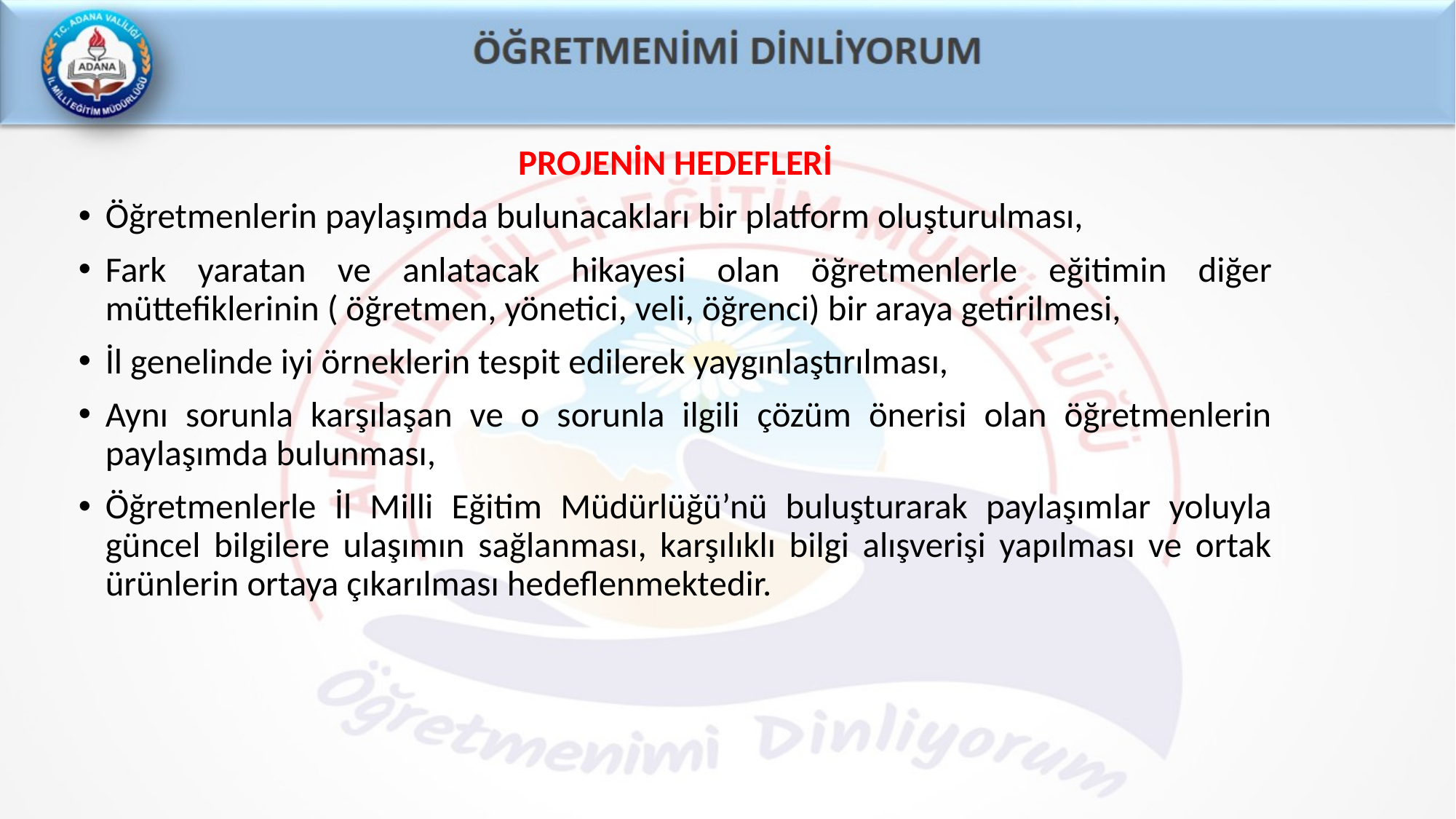

PROJENİN HEDEFLERİ
Öğretmenlerin paylaşımda bulunacakları bir platform oluşturulması,
Fark yaratan ve anlatacak hikayesi olan öğretmenlerle eğitimin diğer müttefiklerinin ( öğretmen, yönetici, veli, öğrenci) bir araya getirilmesi,
İl genelinde iyi örneklerin tespit edilerek yaygınlaştırılması,
Aynı sorunla karşılaşan ve o sorunla ilgili çözüm önerisi olan öğretmenlerin paylaşımda bulunması,
Öğretmenlerle İl Milli Eğitim Müdürlüğü’nü buluşturarak paylaşımlar yoluyla güncel bilgilere ulaşımın sağlanması, karşılıklı bilgi alışverişi yapılması ve ortak ürünlerin ortaya çıkarılması hedeflenmektedir.